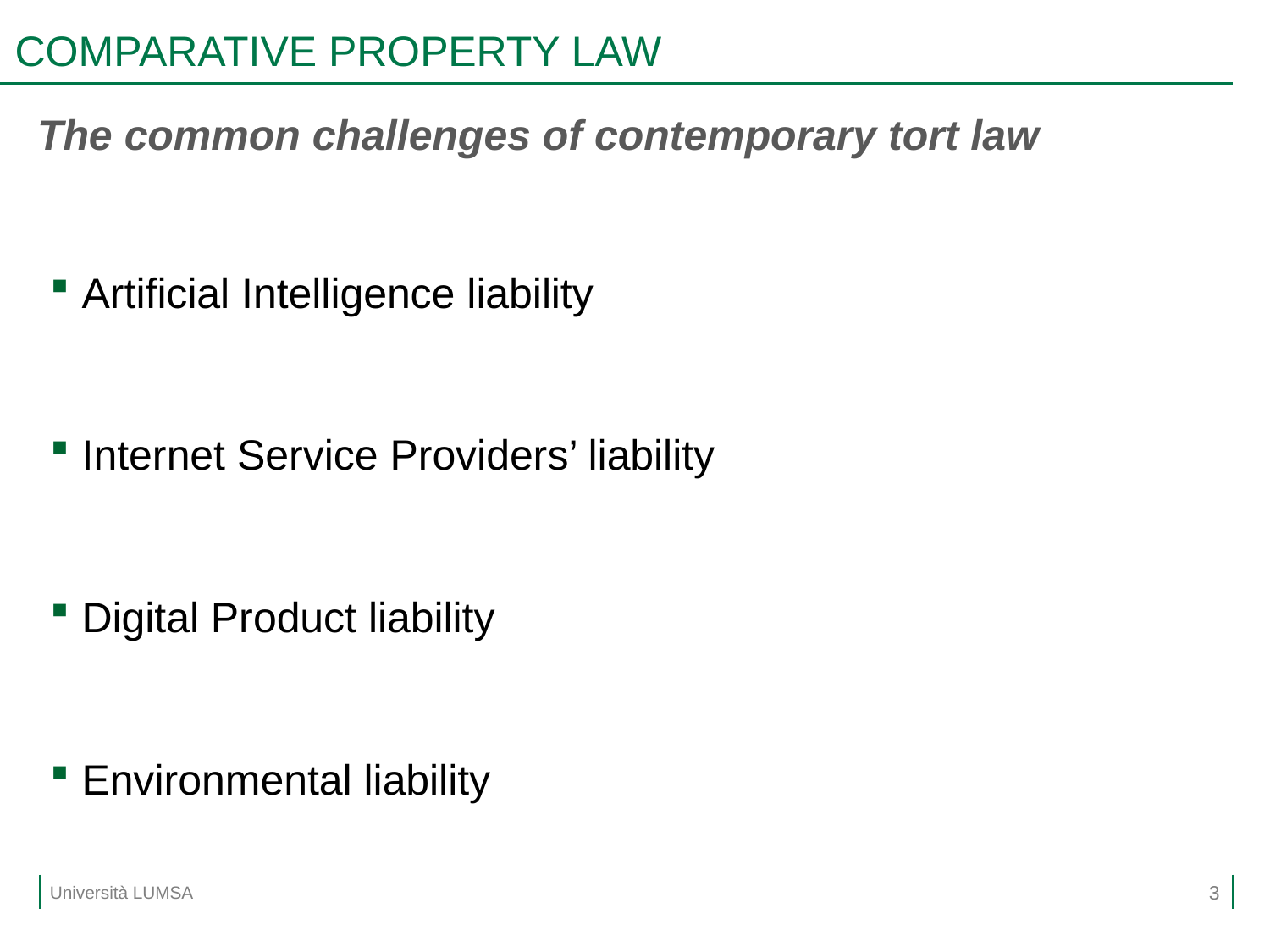

# COMPARATIVE PROPERTY LAW
The common challenges of contemporary tort law

Artificial Intelligence liability

Internet Service Providers’ liability

Digital Product liability

Environmental liability

3